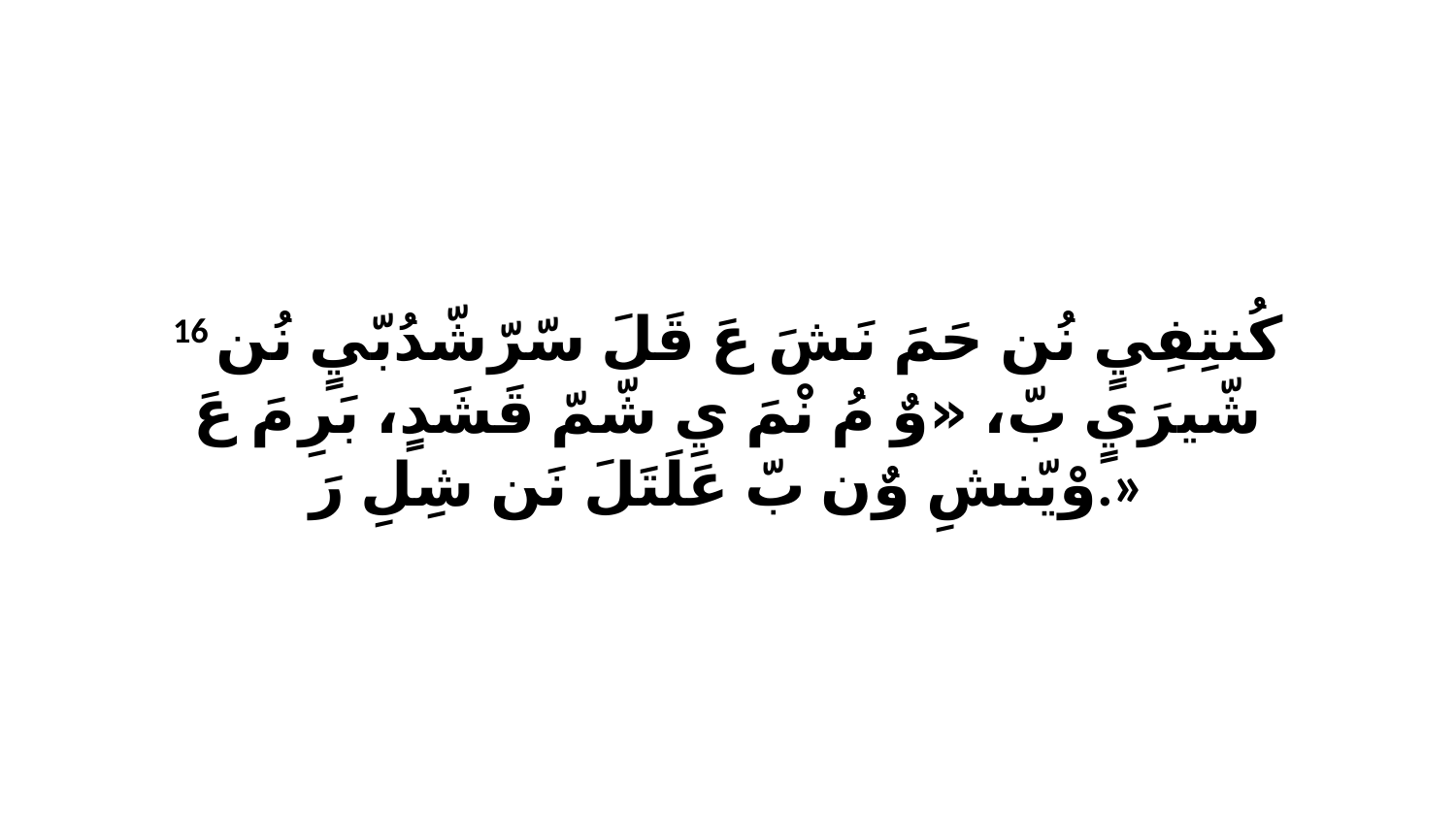

16 كُنتِفِيٍ نُن حَمَ نَشَ عَ قَلَ سّرّشّدُبّيٍ نُن شّيرَيٍ بّ، «وٌ مُ نْمَ يِ شّمّ قَشَدٍ، بَرِ مَ عَ وْيّنشِ وٌن بّ عَلَتَلَ نَن شِلِ رَ.»